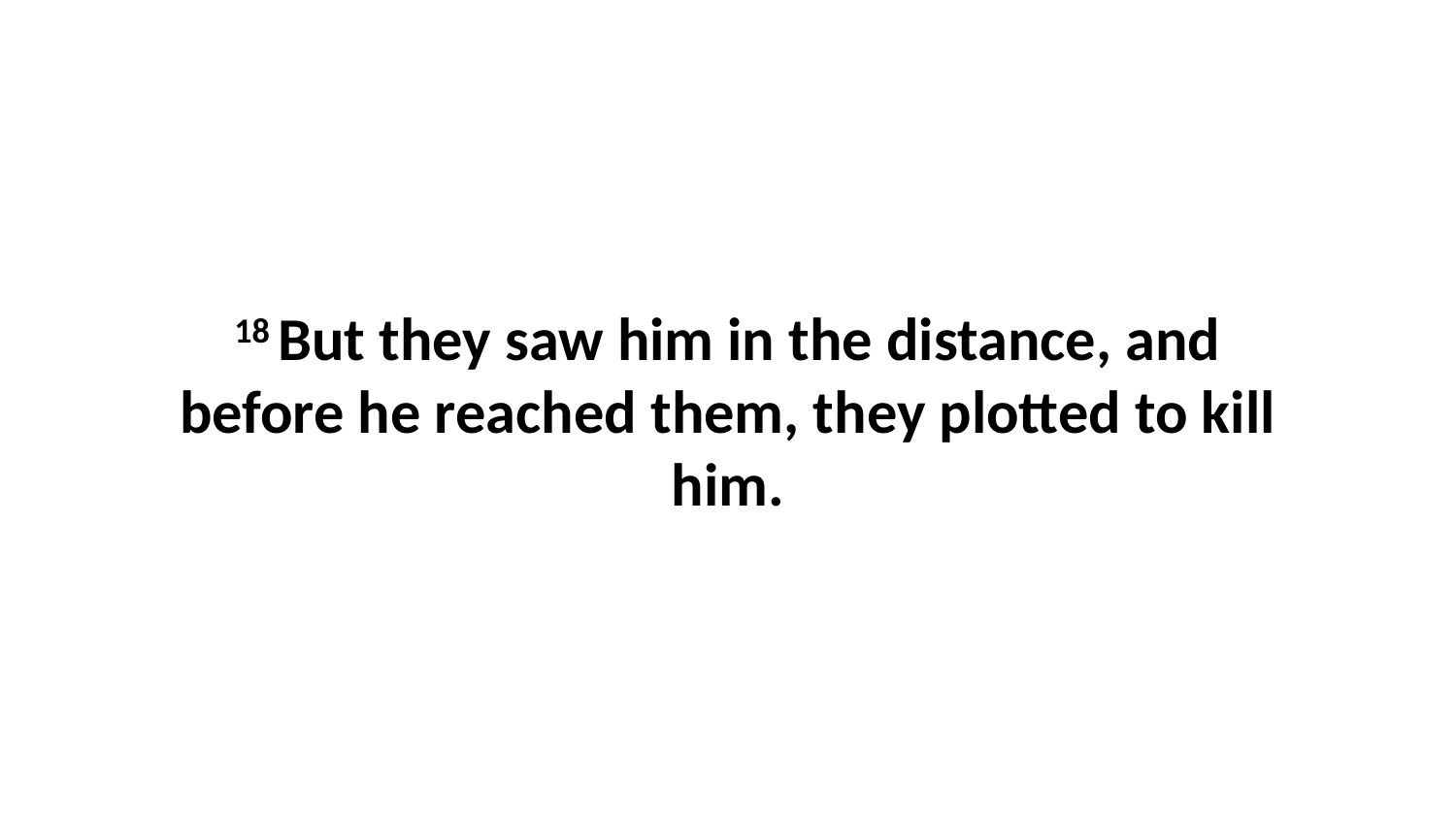

18 But they saw him in the distance, and before he reached them, they plotted to kill him.